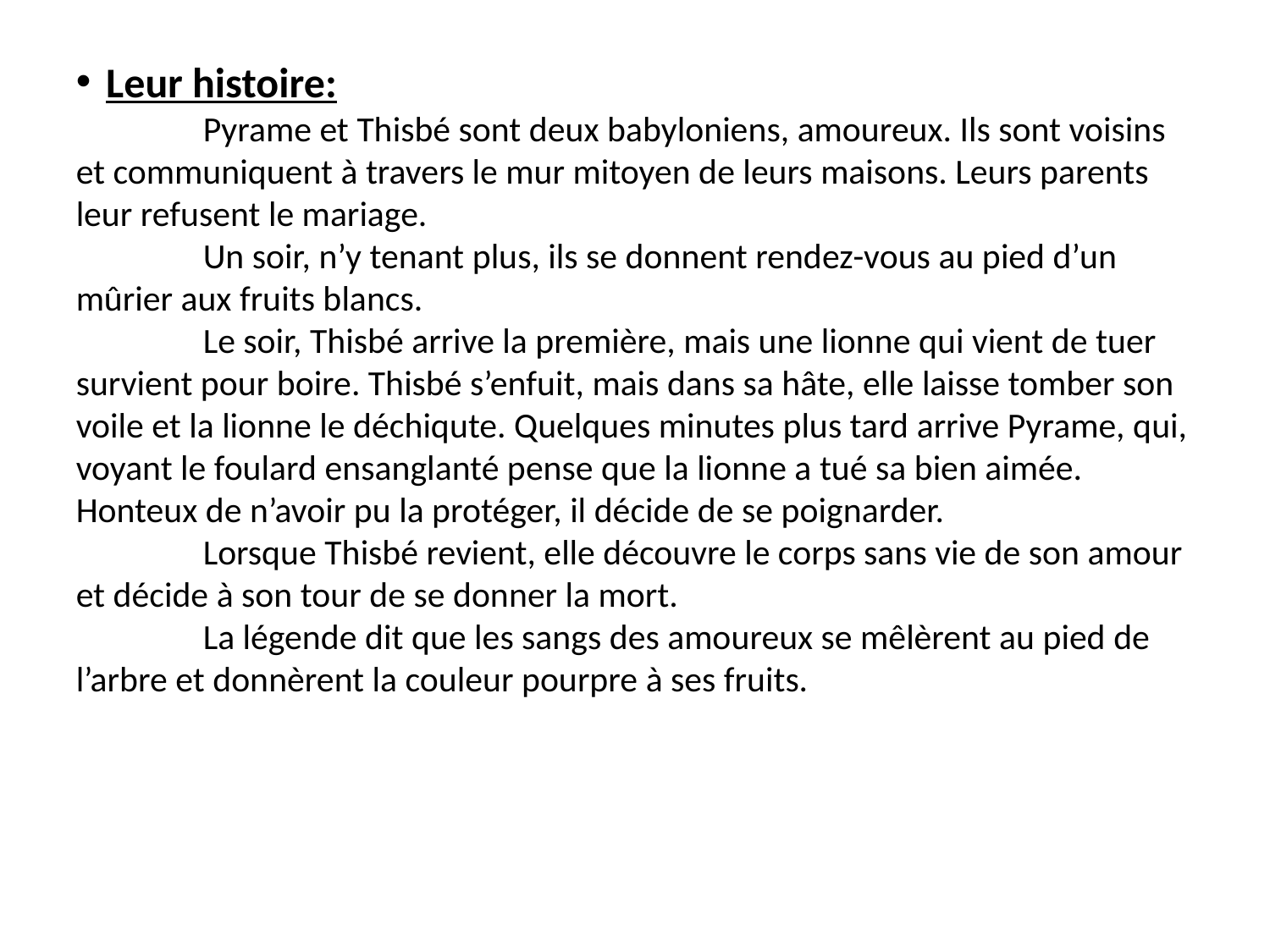

Leur histoire:
	Pyrame et Thisbé sont deux babyloniens, amoureux. Ils sont voisins et communiquent à travers le mur mitoyen de leurs maisons. Leurs parents leur refusent le mariage.
	Un soir, n’y tenant plus, ils se donnent rendez-vous au pied d’un mûrier aux fruits blancs.
	Le soir, Thisbé arrive la première, mais une lionne qui vient de tuer survient pour boire. Thisbé s’enfuit, mais dans sa hâte, elle laisse tomber son voile et la lionne le déchiqute. Quelques minutes plus tard arrive Pyrame, qui, voyant le foulard ensanglanté pense que la lionne a tué sa bien aimée. Honteux de n’avoir pu la protéger, il décide de se poignarder.
	Lorsque Thisbé revient, elle découvre le corps sans vie de son amour et décide à son tour de se donner la mort.
	La légende dit que les sangs des amoureux se mêlèrent au pied de l’arbre et donnèrent la couleur pourpre à ses fruits.